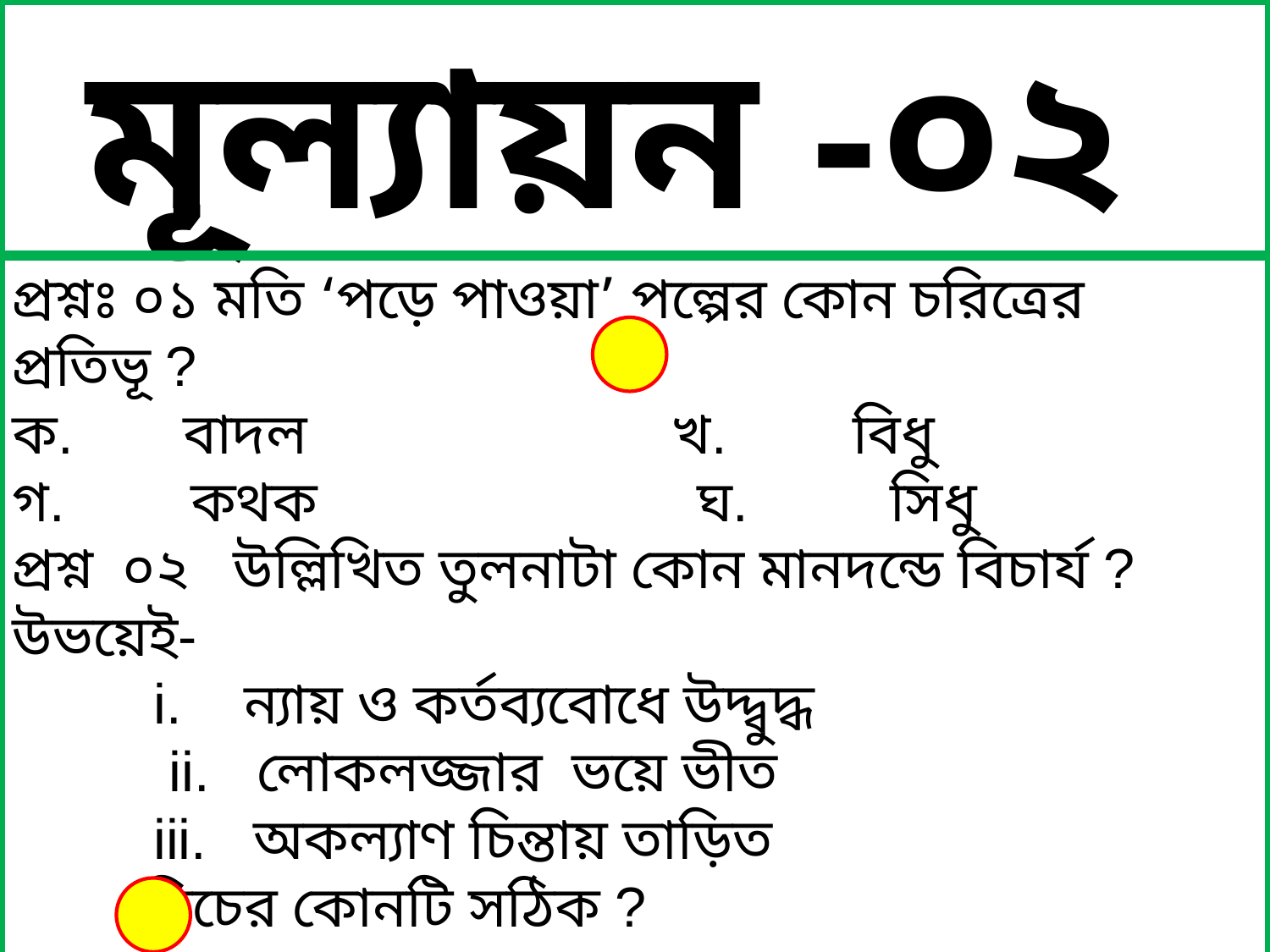

মূল্যায়ন -০২
প্রশ্নঃ ০১ মতি ‘পড়ে পাওয়া’ পল্পের কোন চরিত্রের প্রতিভূ ?
ক.       বাদল                         খ.        বিধু
গ.        কথক                          ঘ.         সিধু
প্রশ্ন  ০২   উল্লিখিত তুলনাটা কোন মানদন্ডে বিচার্য ? উভয়েই-
         i.    ন্যায় ও কর্তব্যবোধে উদ্দ্বুদ্ধ
          ii.   লোকলজ্জার  ভয়ে ভীত
         iii.   অকল্যাণ চিন্তায় তাড়িত
         নিচের কোনটি সঠিক ?
          ক.     i                                   খ.   ii
          গ.     i   ও       ii                    ঘ.   ii     ও        iii